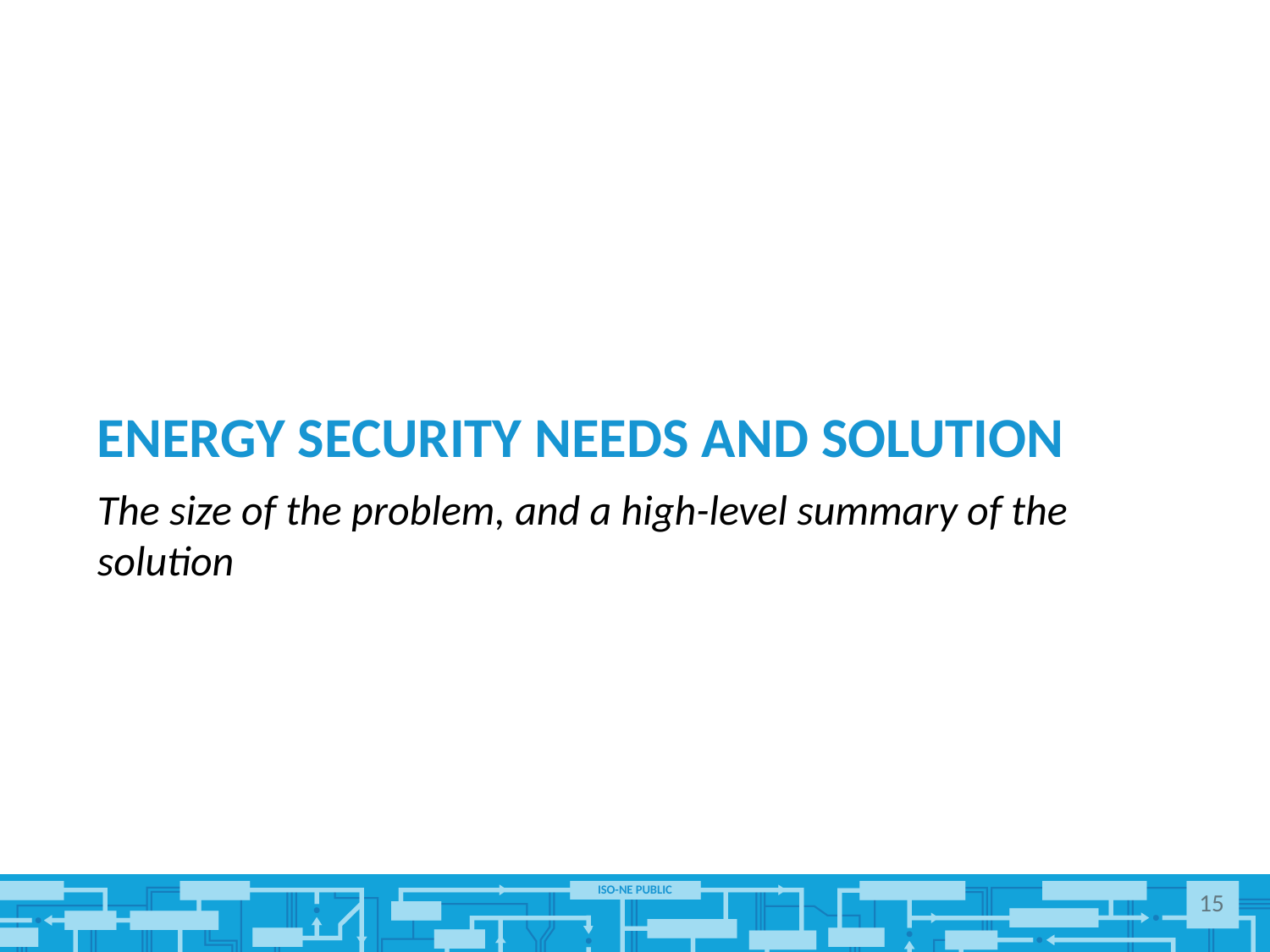

# energy security needs and solution
The size of the problem, and a high-level summary of the solution

15